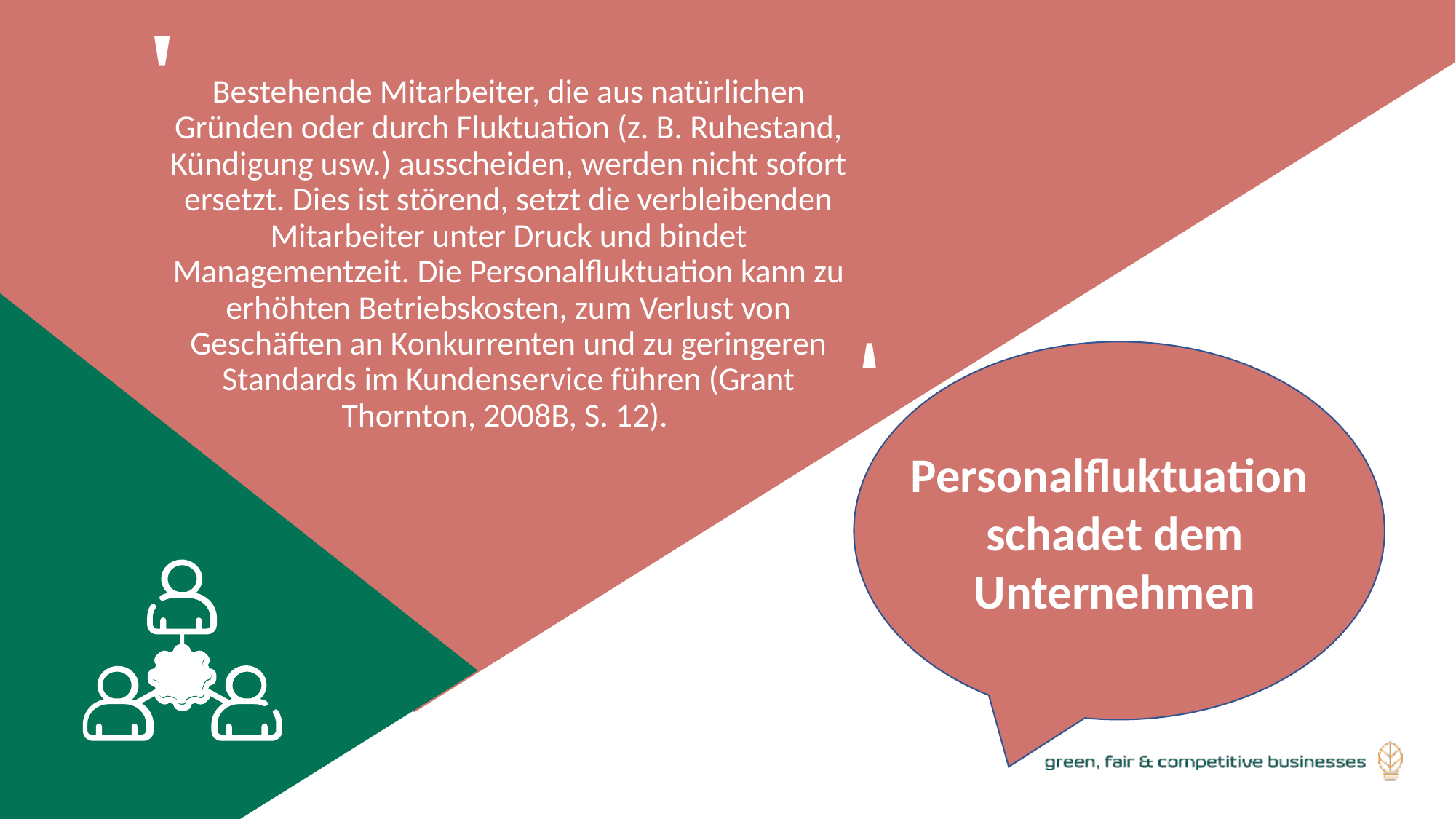

Bestehende Mitarbeiter, die aus natürlichen Gründen oder durch Fluktuation (z. B. Ruhestand, Kündigung usw.) ausscheiden, werden nicht sofort ersetzt. Dies ist störend, setzt die verbleibenden Mitarbeiter unter Druck und bindet Managementzeit. Die Personalfluktuation kann zu erhöhten Betriebskosten, zum Verlust von Geschäften an Konkurrenten und zu geringeren Standards im Kundenservice führen (Grant Thornton, 2008B, S. 12).

'
'

Personalfluktuation  schadet dem Unternehmen